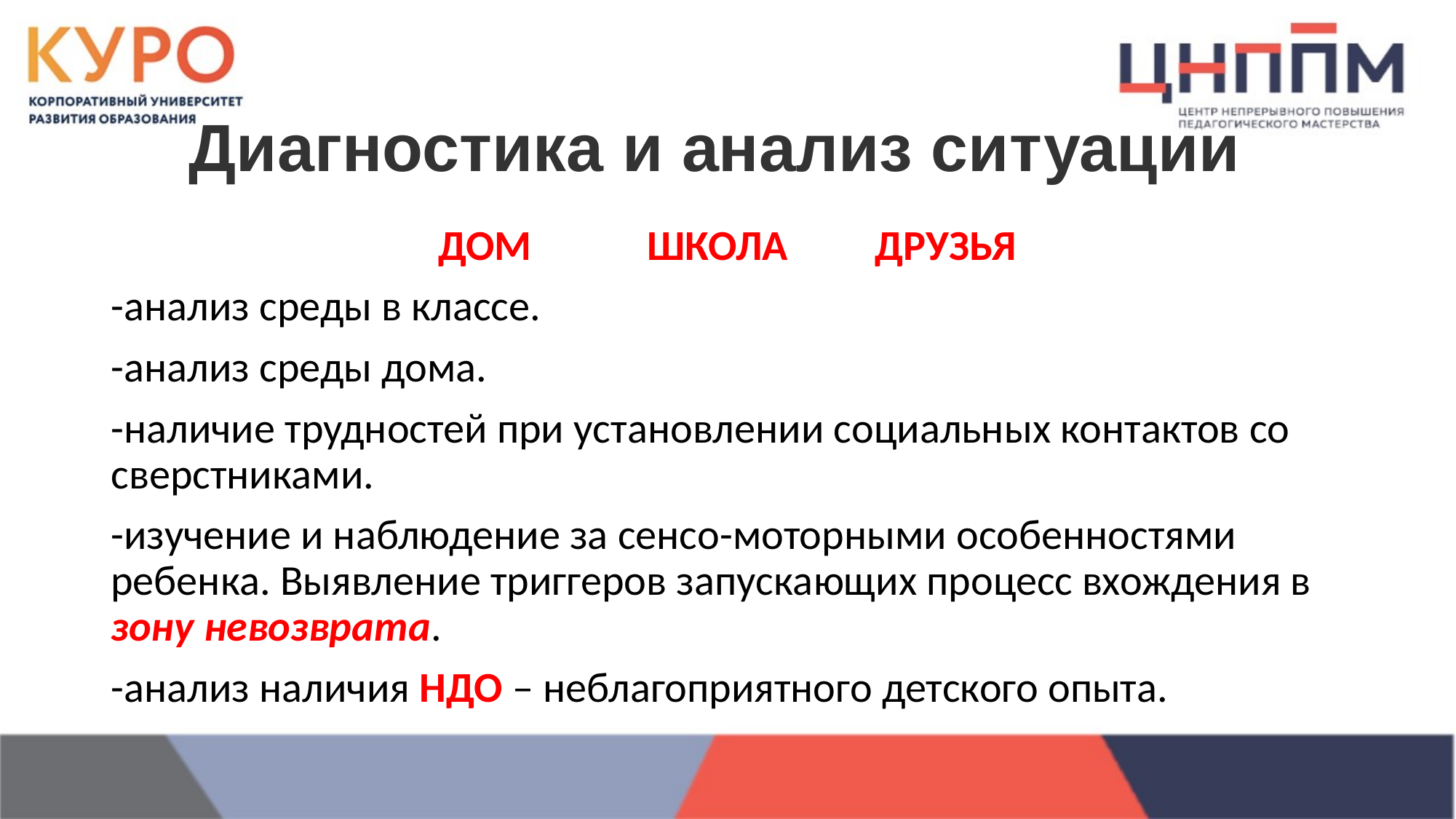

# Диагностика и анализ ситуации
ДОМ            ШКОЛА	ДРУЗЬЯ
-анализ среды в классе.
-анализ среды дома.
-наличие трудностей при установлении социальных контактов со сверстниками.
-изучение и наблюдение за сенсо-моторными особенностями ребенка. Выявление триггеров запускающих процесс вхождения в зону невозврата.
-анализ наличия НДО – неблагоприятного детского опыта.